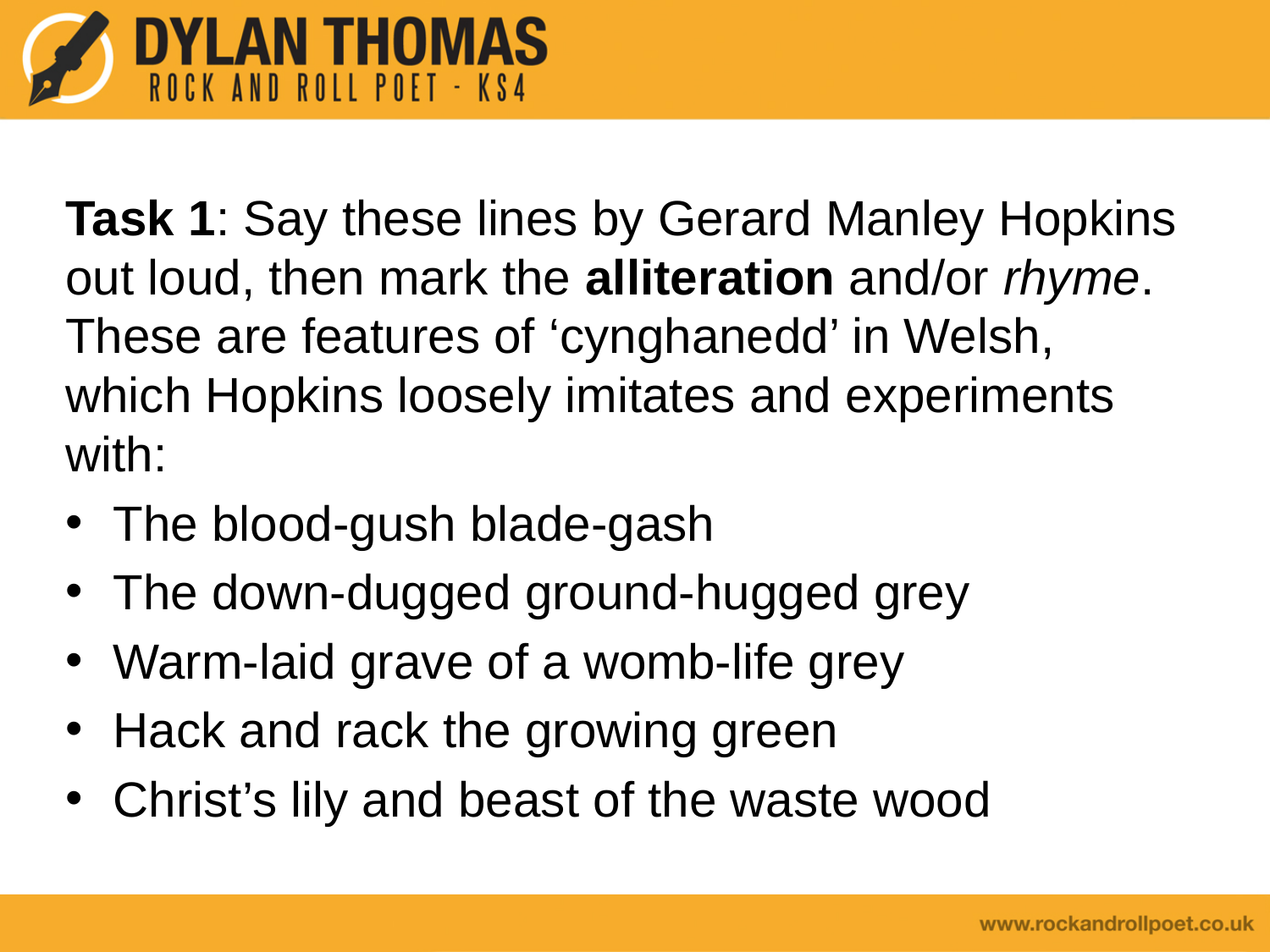

Task 1: Say these lines by Gerard Manley Hopkins out loud, then mark the alliteration and/or rhyme. These are features of ‘cynghanedd’ in Welsh, which Hopkins loosely imitates and experiments with:
The blood-gush blade-gash
The down-dugged ground-hugged grey
Warm-laid grave of a womb-life grey
Hack and rack the growing green
Christ’s lily and beast of the waste wood